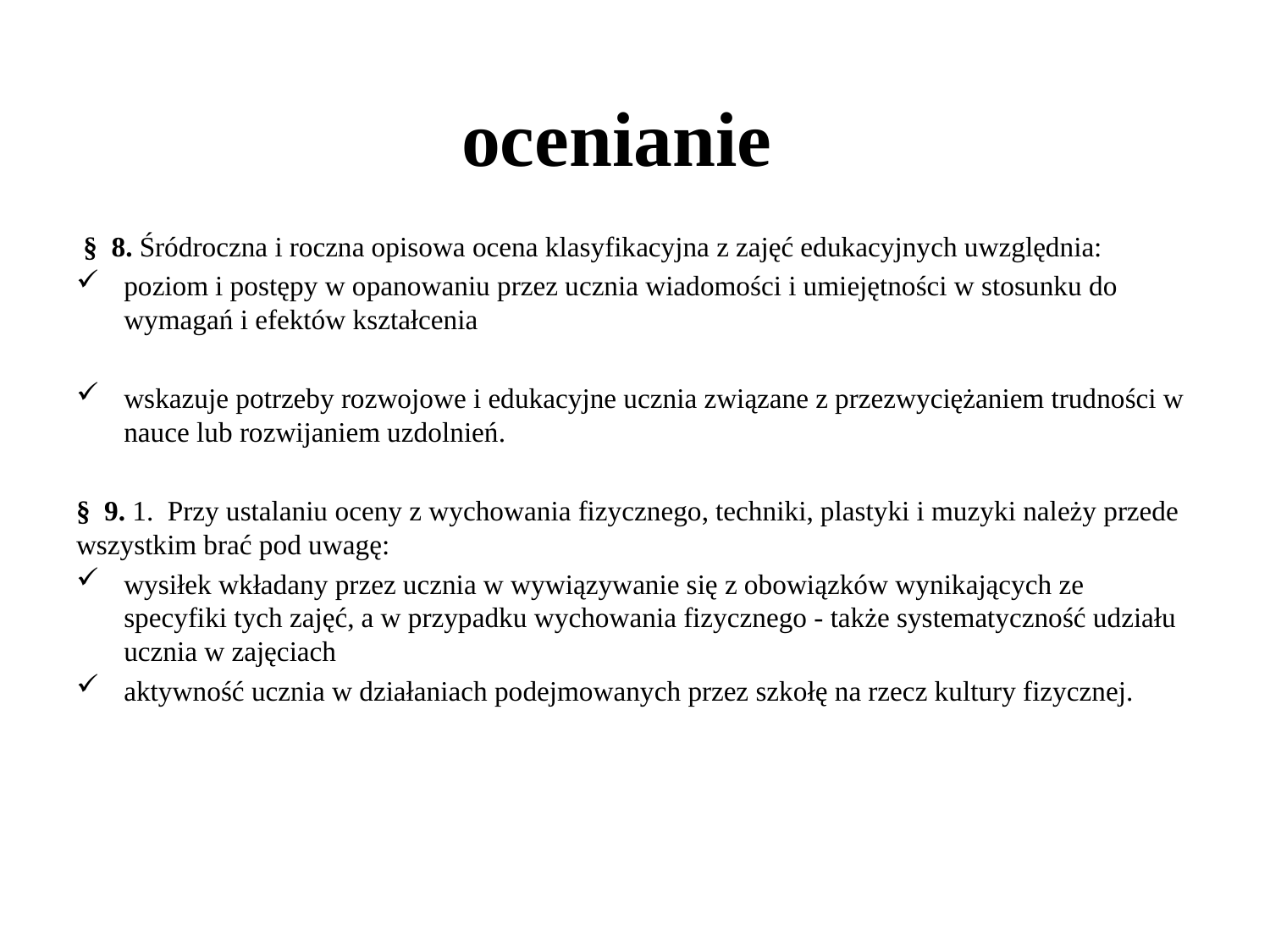

# ocenianie
 §  8. Śródroczna i roczna opisowa ocena klasyfikacyjna z zajęć edukacyjnych uwzględnia:
poziom i postępy w opanowaniu przez ucznia wiadomości i umiejętności w stosunku do wymagań i efektów kształcenia

wskazuje potrzeby rozwojowe i edukacyjne ucznia związane z przezwyciężaniem trudności w nauce lub rozwijaniem uzdolnień.

§  9. 1.  Przy ustalaniu oceny z wychowania fizycznego, techniki, plastyki i muzyki należy przede wszystkim brać pod uwagę:
wysiłek wkładany przez ucznia w wywiązywanie się z obowiązków wynikających ze specyfiki tych zajęć, a w przypadku wychowania fizycznego - także systematyczność udziału ucznia w zajęciach
aktywność ucznia w działaniach podejmowanych przez szkołę na rzecz kultury fizycznej.